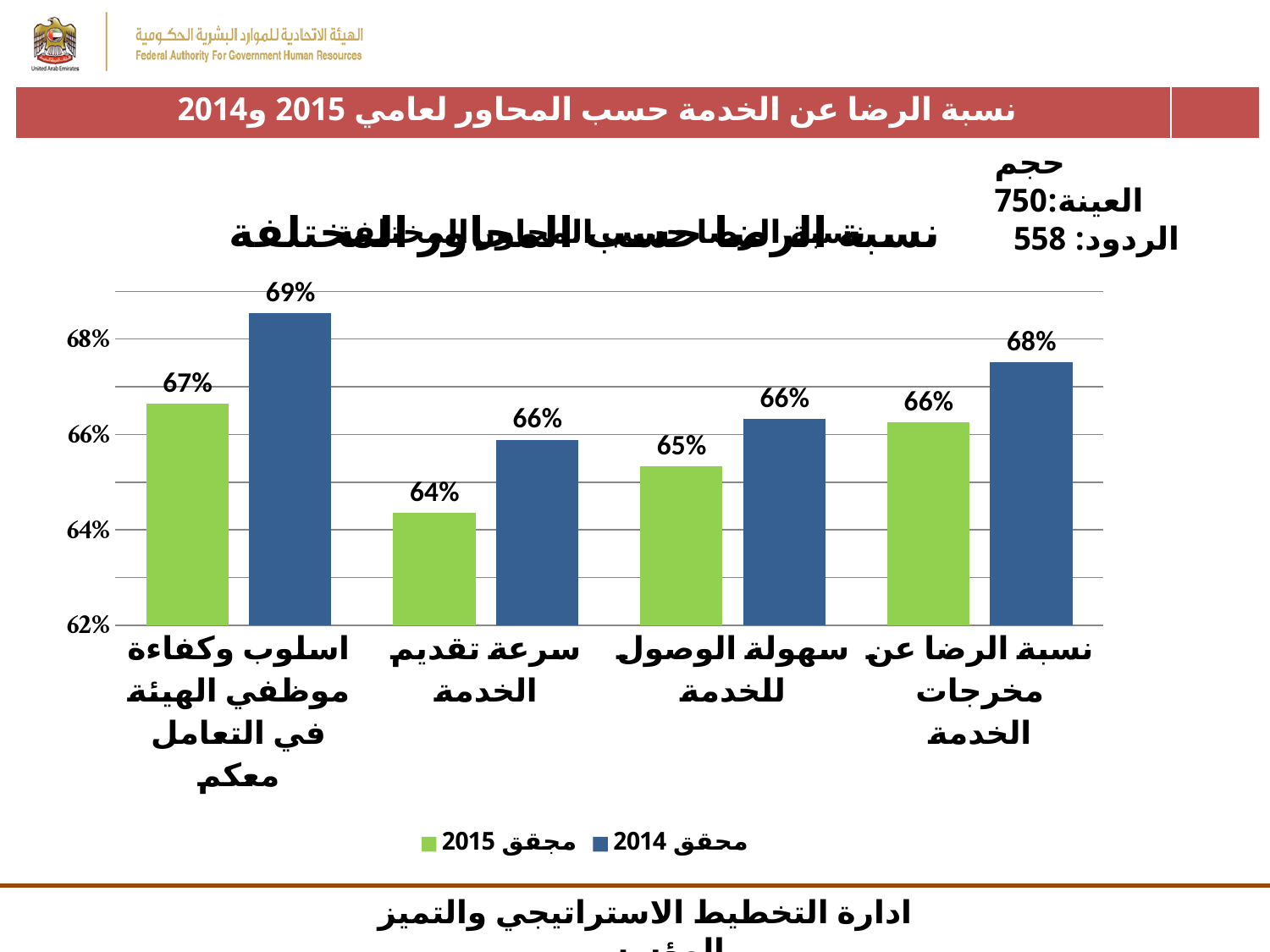

| نسبة الرضا عن الخدمة حسب المحاور لعامي 2015 و2014 |  |
| --- | --- |
حجم العينة:750
الردود: 558

### Chart: نسبة الرضا حسب المحاور المختلفة

| Category | مجقق 2015 | محقق 2014 |
|---|---|---|
| اسلوب وكفاءة موظفي الهيئة في التعامل معكم | 0.6664874551971325 | 0.6854345749761223 |
| سرعة تقديم الخدمة | 0.6434886499402629 | 0.6588984399872652 |
| سهولة الوصول للخدمة | 0.6532855436081242 | 0.6632919452403693 |
| نسبة الرضا عن مخرجات الخدمة | 0.6625448028673835 | 0.6751671442215854 |

### Chart: نسبة الرضا حسب المحاور المختلفة

| Category |
|---|